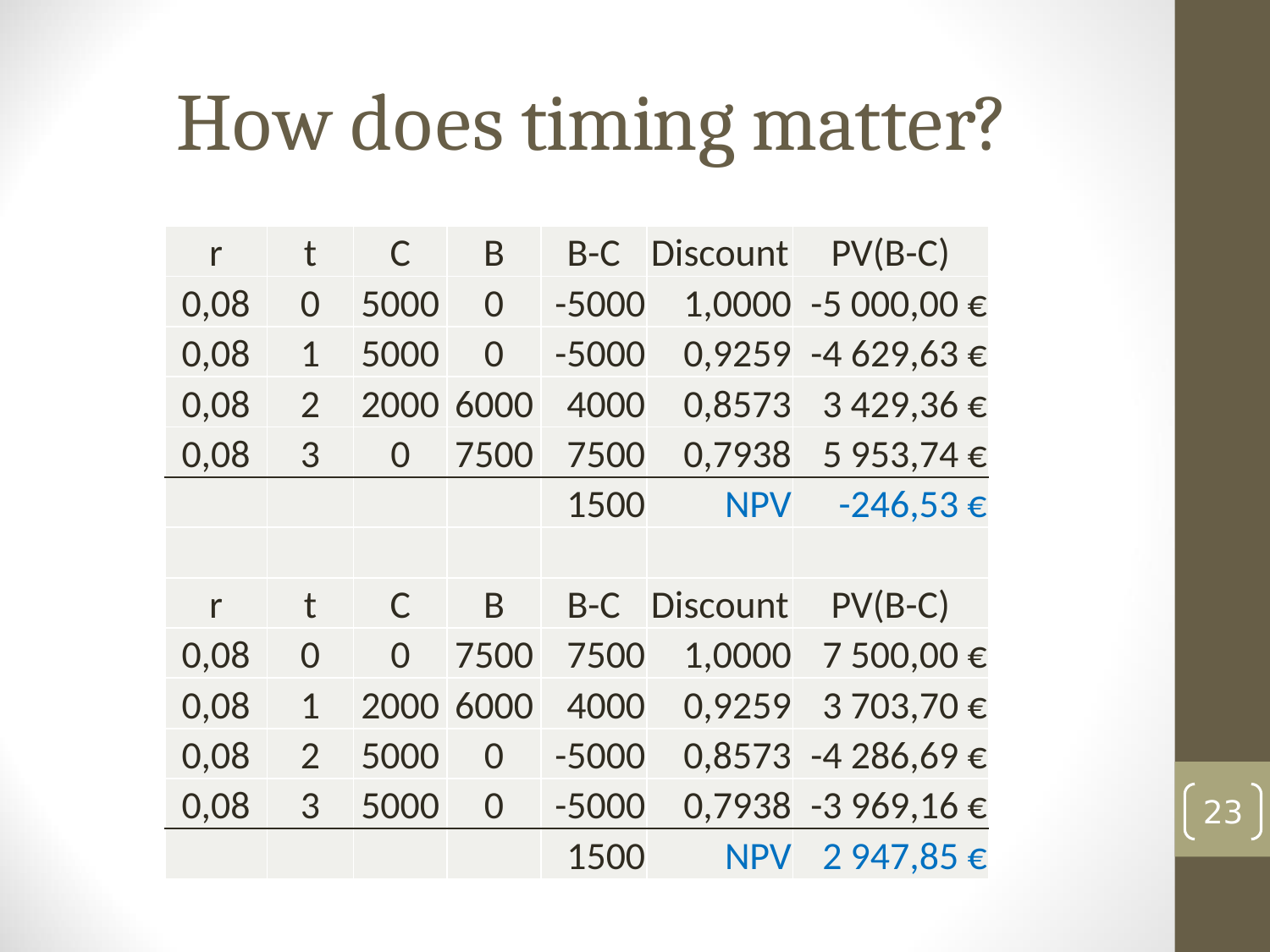

# How does timing matter?
| r | t | C | B | B-C | Discount | PV(B-C) |
| --- | --- | --- | --- | --- | --- | --- |
| 0,08 | 0 | 5000 | 0 | -5000 | 1,0000 | -5 000,00 € |
| 0,08 | 1 | 5000 | 0 | -5000 | 0,9259 | -4 629,63 € |
| 0,08 | 2 | 2000 | 6000 | 4000 | 0,8573 | 3 429,36 € |
| 0,08 | 3 | 0 | 7500 | 7500 | 0,7938 | 5 953,74 € |
|  |  |  |  | 1500 | NPV | -246,53 € |
|  |  |  |  |  |  |  |
| r | t | C | B | B-C | Discount | PV(B-C) |
| 0,08 | 0 | 0 | 7500 | 7500 | 1,0000 | 7 500,00 € |
| 0,08 | 1 | 2000 | 6000 | 4000 | 0,9259 | 3 703,70 € |
| 0,08 | 2 | 5000 | 0 | -5000 | 0,8573 | -4 286,69 € |
| 0,08 | 3 | 5000 | 0 | -5000 | 0,7938 | -3 969,16 € |
|  |  |  |  | 1500 | NPV | 2 947,85 € |
23